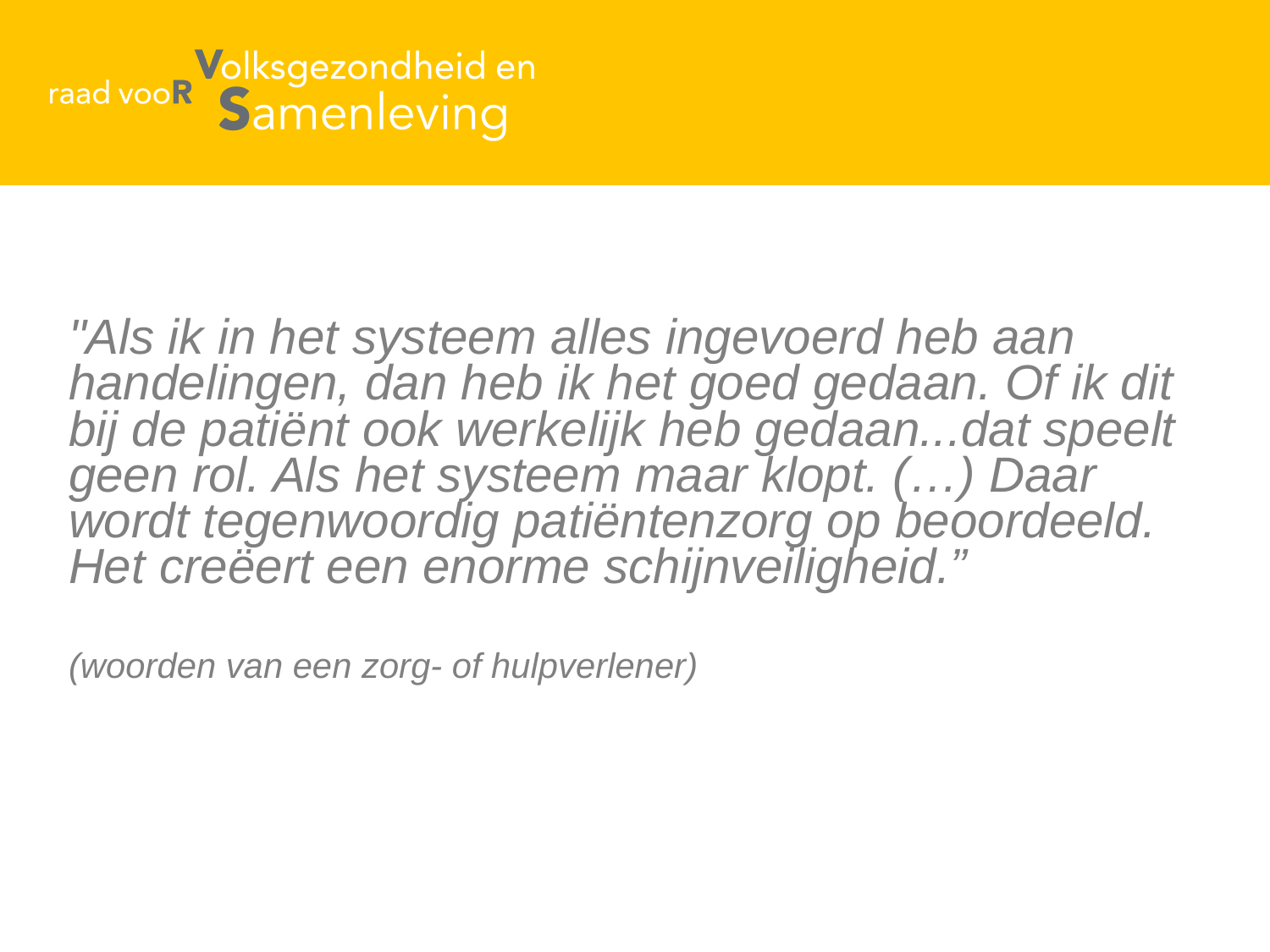

"Als ik in het systeem alles ingevoerd heb aan handelingen, dan heb ik het goed gedaan. Of ik dit bij de patiënt ook werkelijk heb gedaan...dat speelt geen rol. Als het systeem maar klopt. (…) Daar wordt tegenwoordig patiëntenzorg op beoordeeld. Het creëert een enorme schijnveiligheid.”

(woorden van een zorg- of hulpverlener)